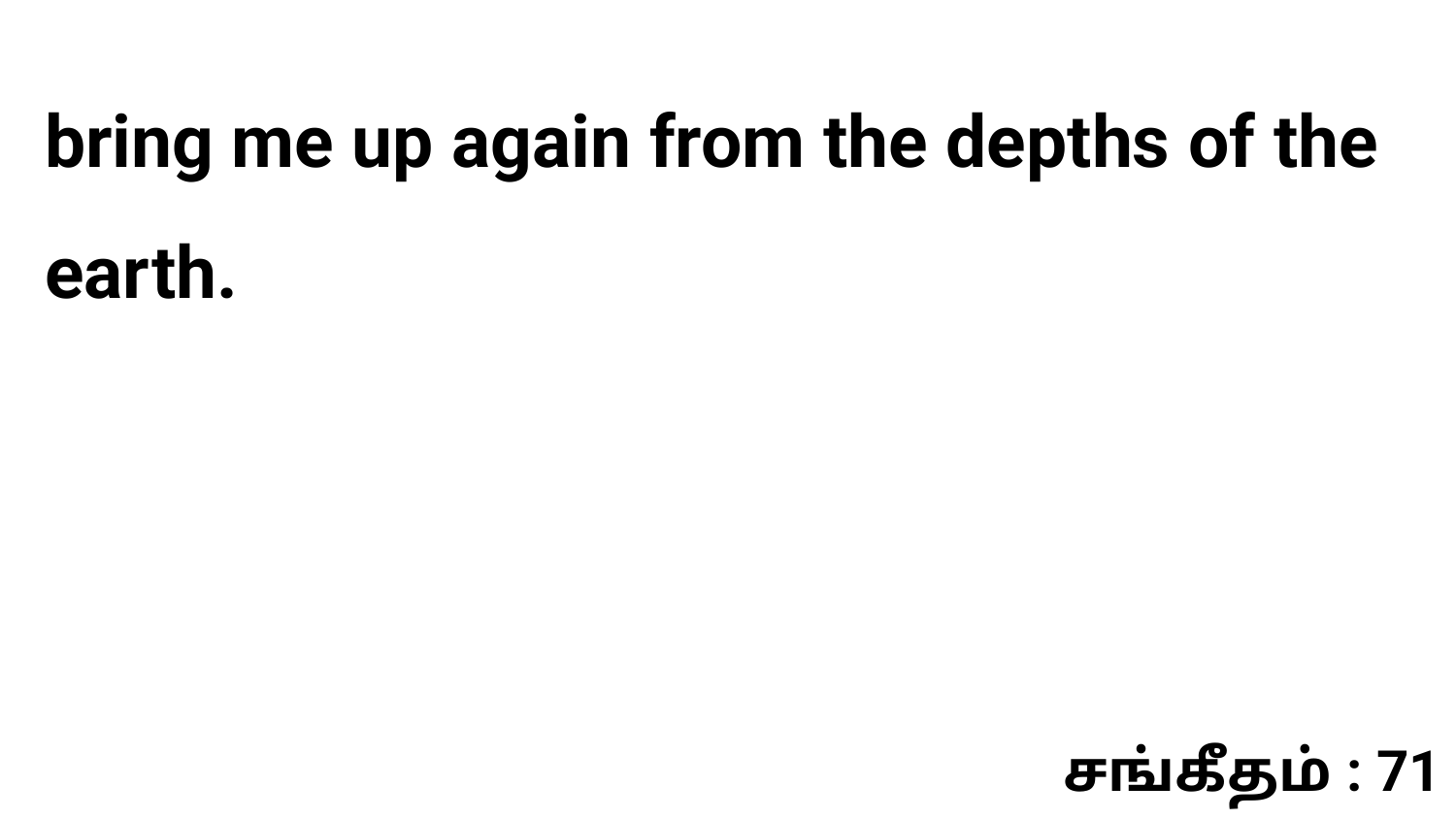

bring me up again from the depths of the earth.
சங்கீதம் : 71